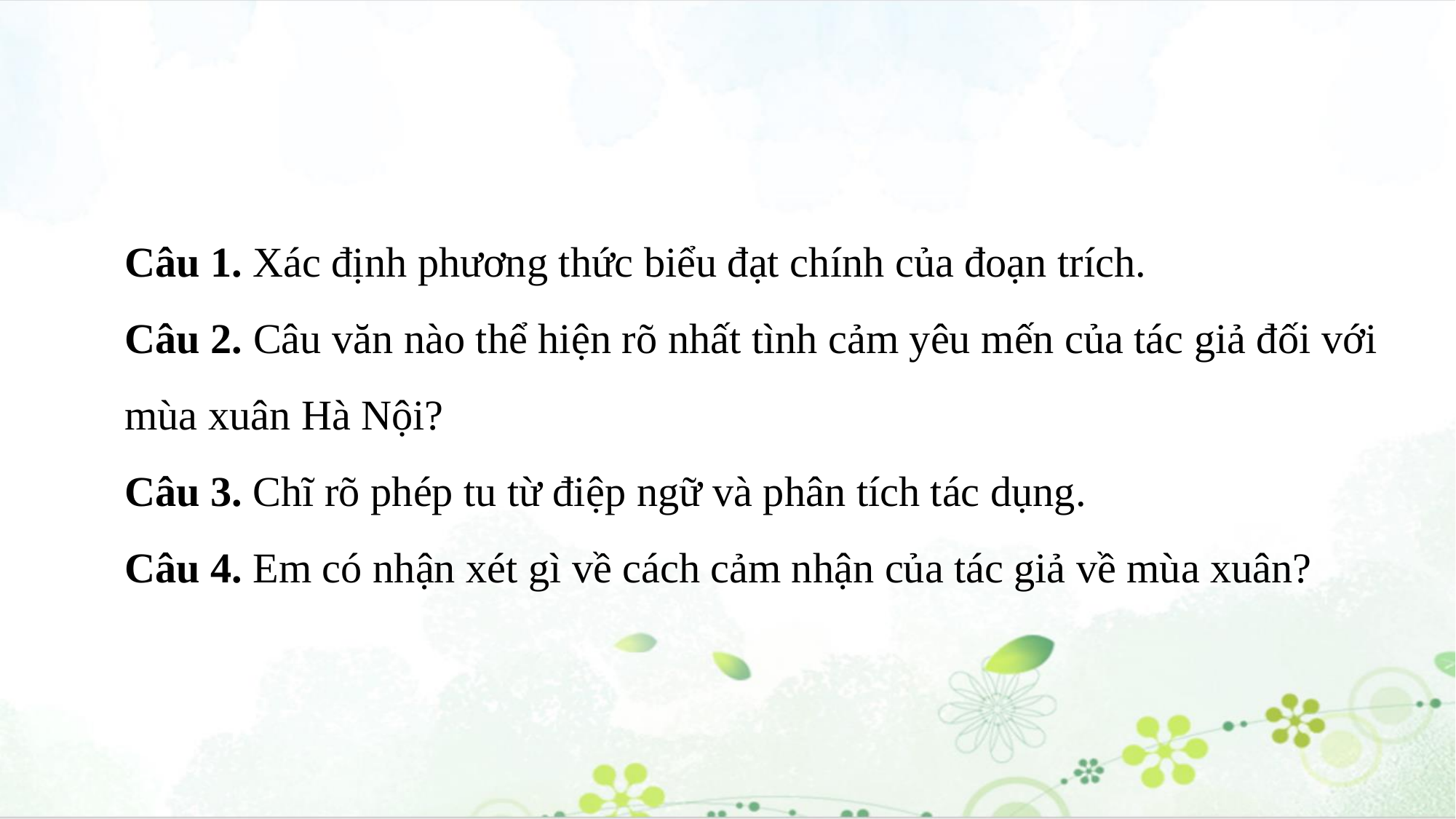

Câu 1. Xác định phương thức biểu đạt chính của đoạn trích.
Câu 2. Câu văn nào thể hiện rõ nhất tình cảm yêu mến của tác giả đối với mùa xuân Hà Nội?
Câu 3. Chĩ rõ phép tu từ điệp ngữ và phân tích tác dụng.
Câu 4. Em có nhận xét gì về cách cảm nhận của tác giả về mùa xuân?